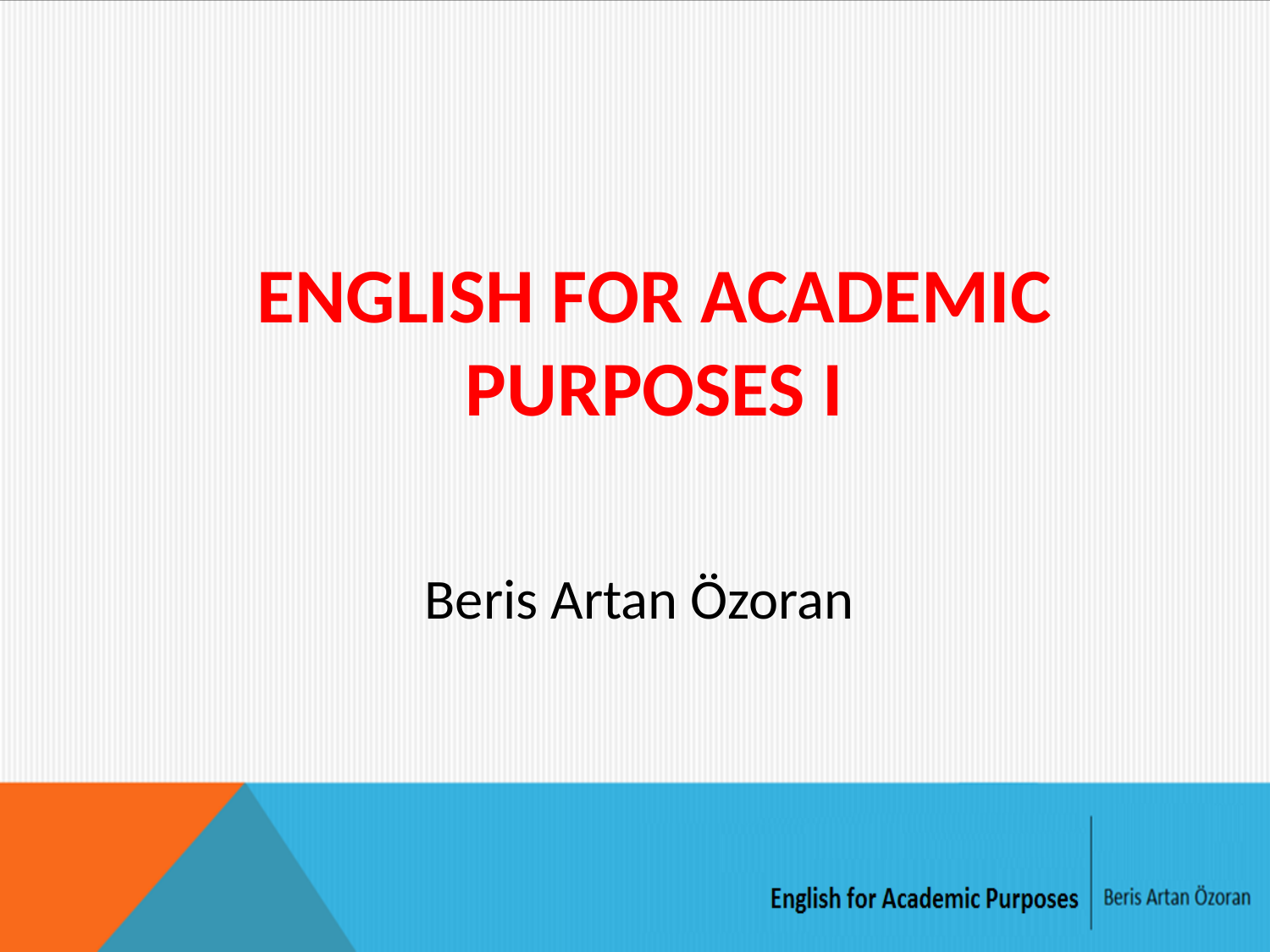

# ENGLISH FOR ACADEMIC PURPOSES I
Beris Artan Özoran